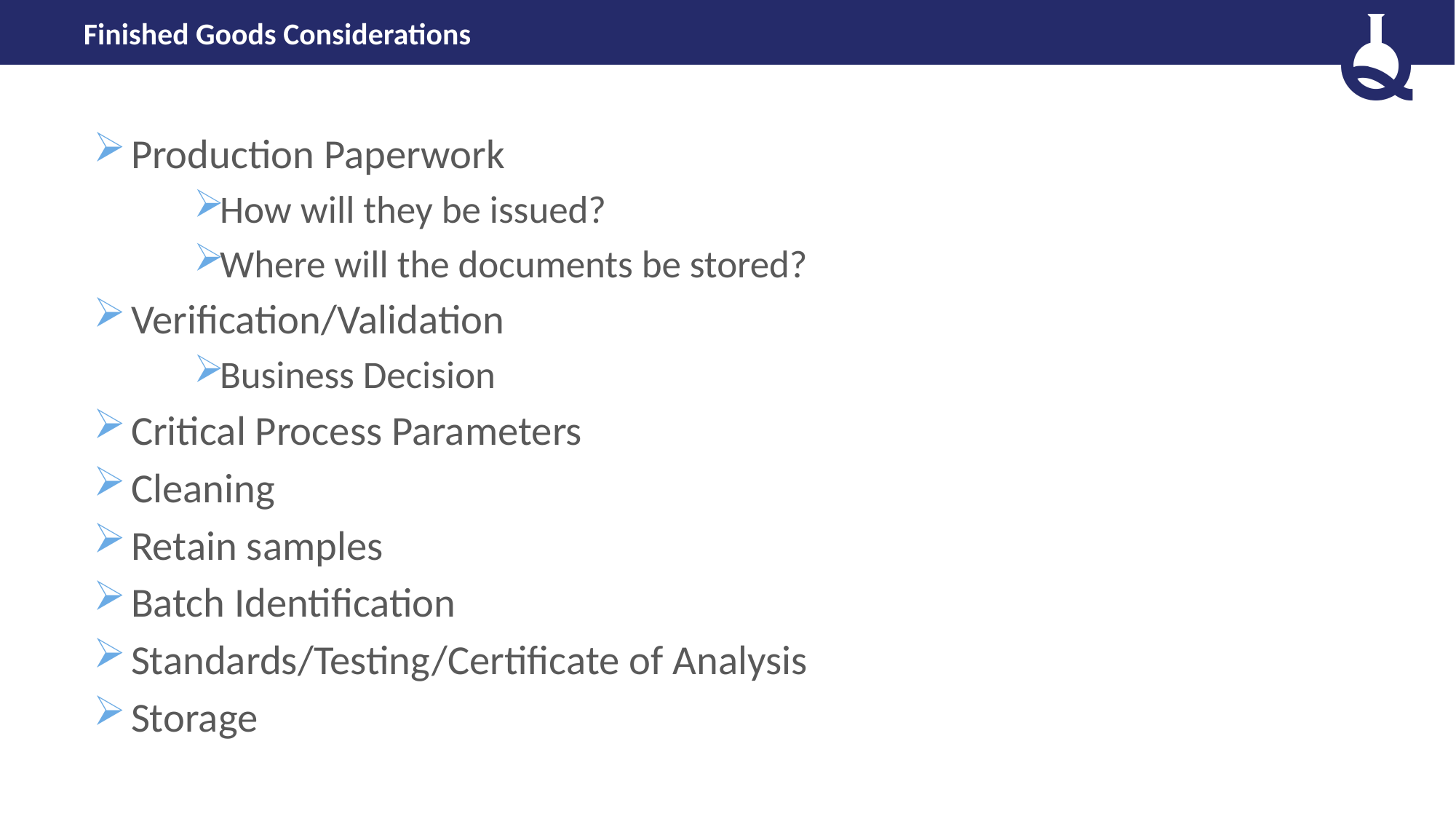

# Finished Goods Considerations
Production Paperwork
How will they be issued?
Where will the documents be stored?
Verification/Validation
Business Decision
Critical Process Parameters
Cleaning
Retain samples
Batch Identification
Standards/Testing/Certificate of Analysis
Storage